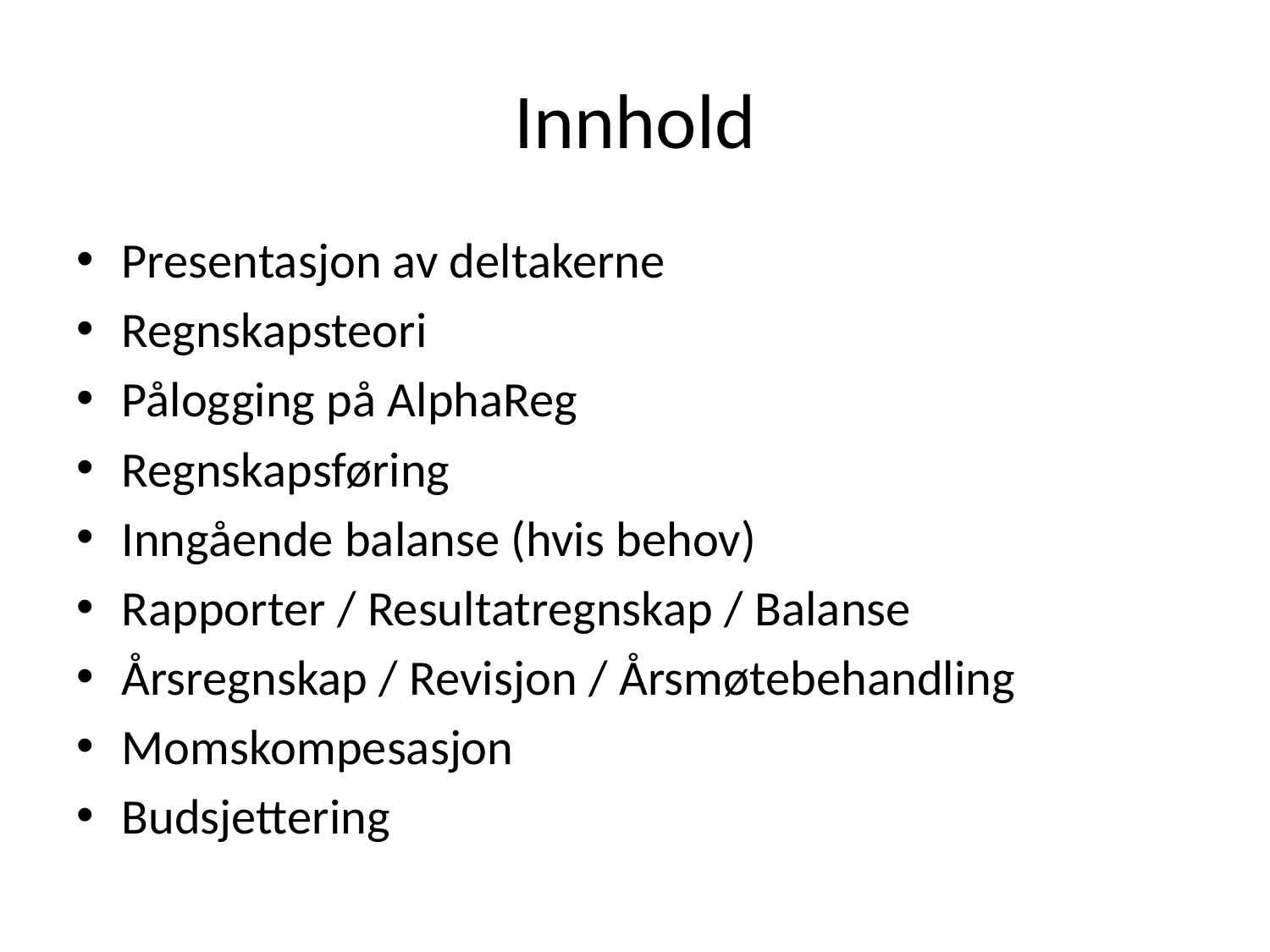

# Innhold
Presentasjon av deltakerne
Regnskapsteori
Pålogging på AlphaReg
Regnskapsføring
Inngående balanse (hvis behov)
Rapporter / Resultatregnskap / Balanse
Årsregnskap / Revisjon / Årsmøtebehandling
Momskompesasjon
Budsjettering